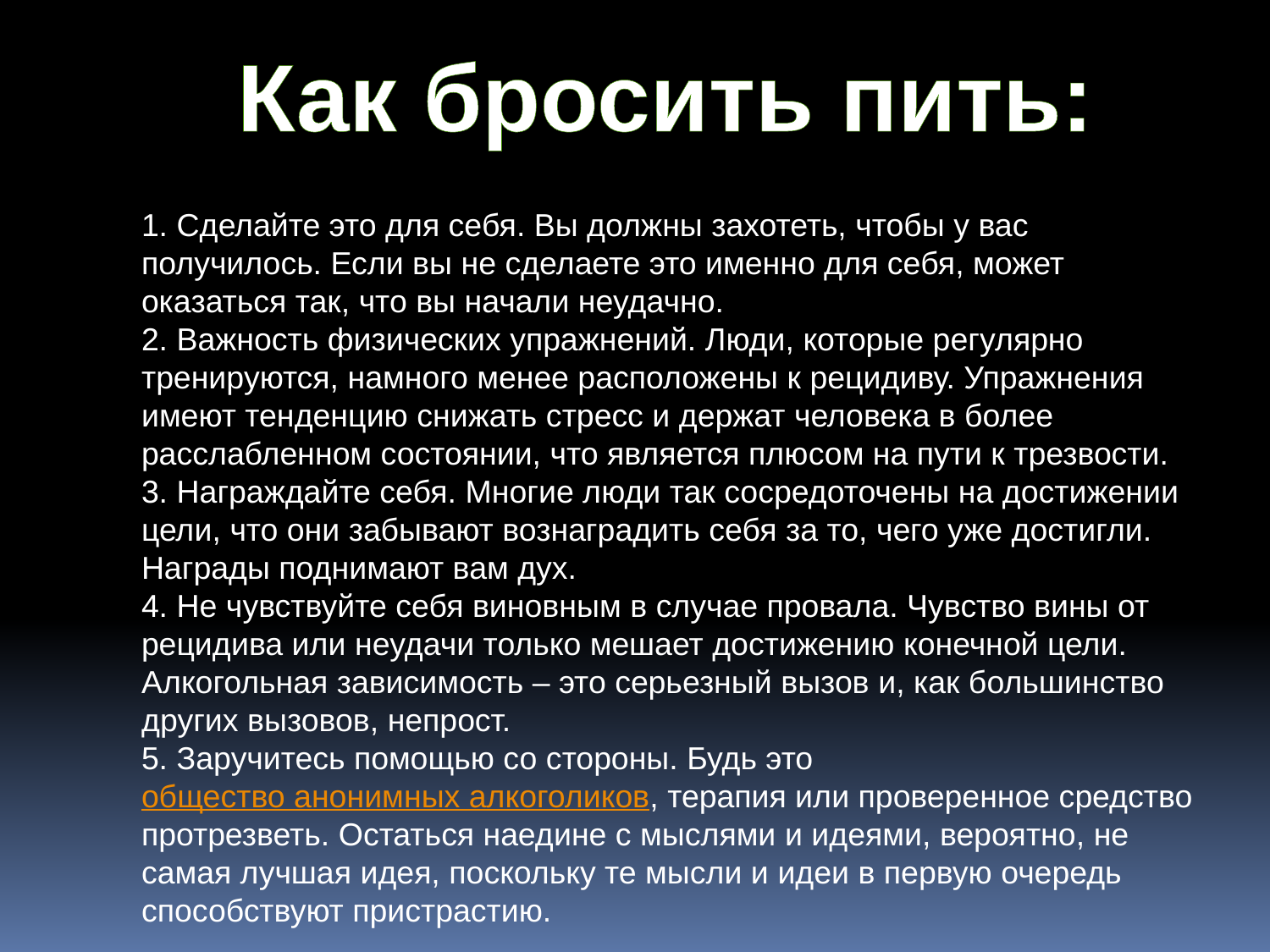

Как бросить пить:
1. Сделайте это для себя. Вы должны захотеть, чтобы у вас получилось. Если вы не сделаете это именно для себя, может оказаться так, что вы начали неудачно.
2. Важность физических упражнений. Люди, которые регулярно тренируются, намного менее расположены к рецидиву. Упражнения имеют тенденцию снижать стресс и держат человека в более расслабленном состоянии, что является плюсом на пути к трезвости.
3. Награждайте себя. Многие люди так сосредоточены на достижении цели, что они забывают вознаградить себя за то, чего уже достигли. Награды поднимают вам дух.
4. Не чувствуйте себя виновным в случае провала. Чувство вины от рецидива или неудачи только мешает достижению конечной цели. Алкогольная зависимость – это серьезный вызов и, как большинство других вызовов, непрост.
5. Заручитесь помощью со стороны. Будь это общество анонимных алкоголиков, терапия или проверенное средство протрезветь. Остаться наедине с мыслями и идеями, вероятно, не самая лучшая идея, поскольку те мысли и идеи в первую очередь способствуют пристрастию.